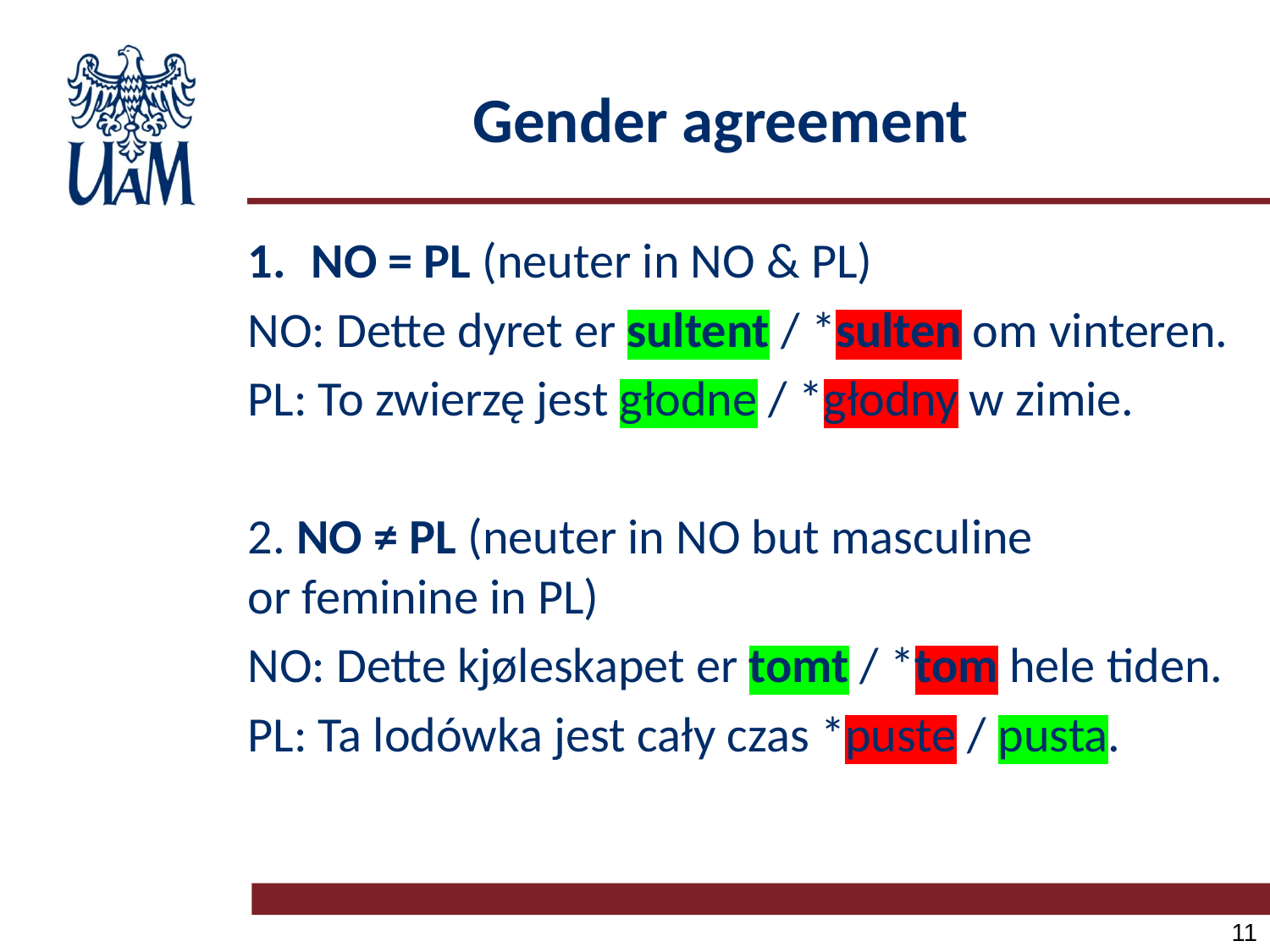

# Gender agreement
NO = PL (neuter in NO & PL)
NO: Dette dyret er sultent / *sulten om vinteren.
PL: To zwierzę jest głodne / *głodny w zimie.

2. NO ≠ PL (neuter in NO but masculine or feminine in PL)
NO: Dette kjøleskapet er tomt / *tom hele tiden.
PL: Ta lodówka jest cały czas *puste / pusta.

11